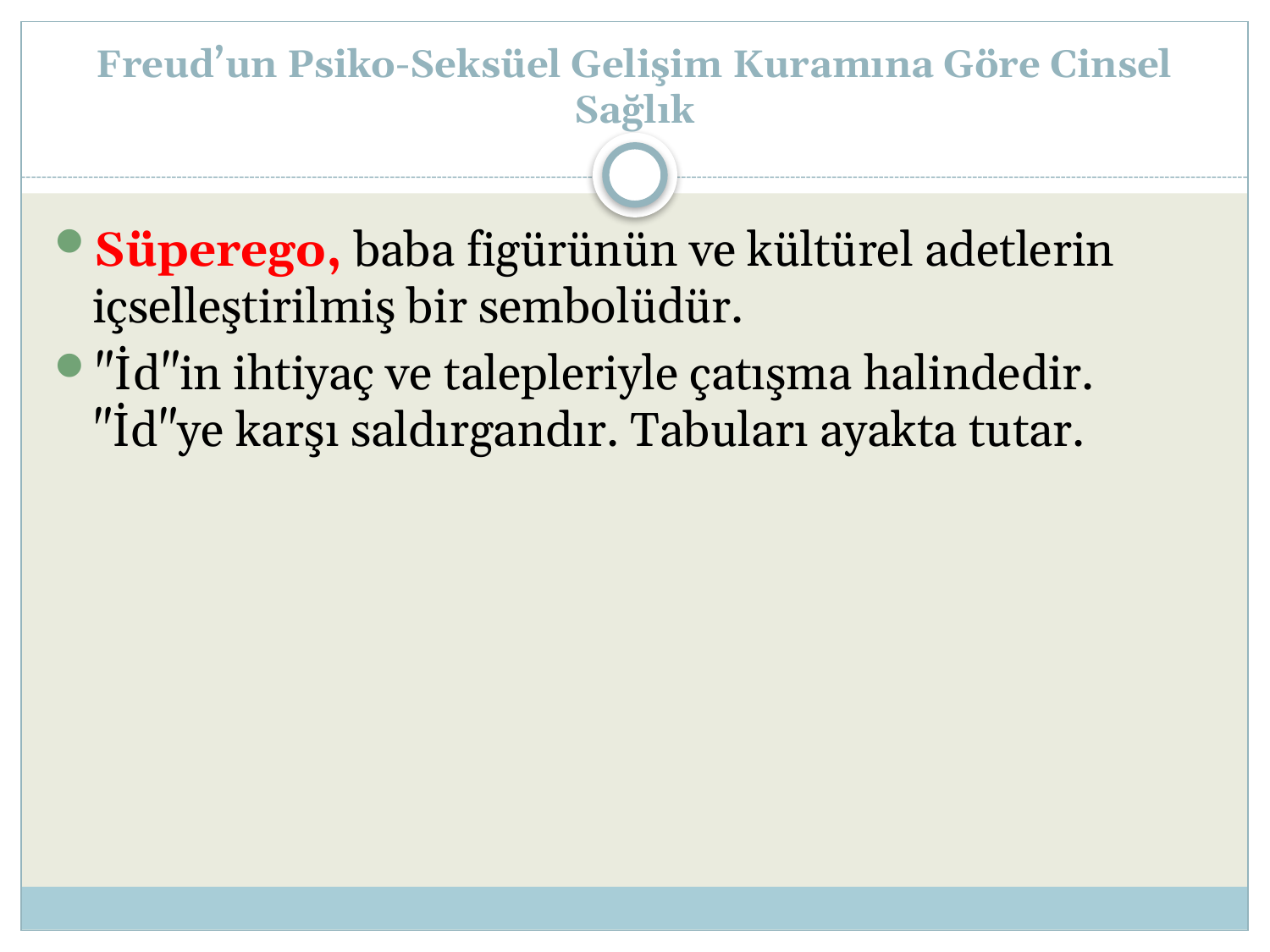

# Freud’un Psiko-Seksüel Gelişim Kuramına Göre Cinsel Sağlık
Süperego, baba figürünün ve kültürel adetlerin içselleştirilmiş bir sembolüdür.
"İd"in ihtiyaç ve talepleriyle çatışma halindedir. "İd"ye karşı saldırgandır. Tabuları ayakta tutar.